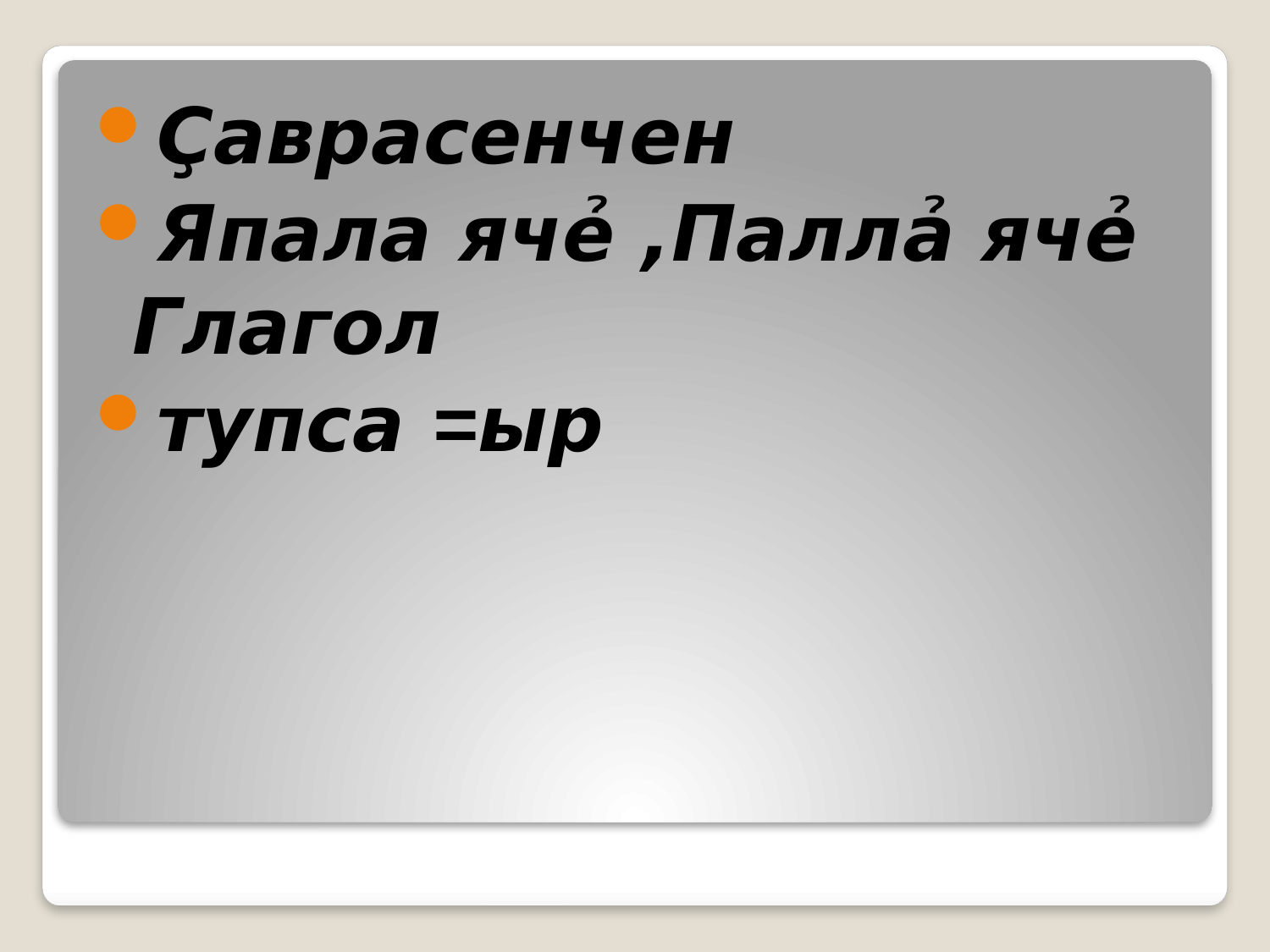

Çаврасенчен
Япала ячẻ ,Паллả ячẻ Глагол
тупса =ыр

#